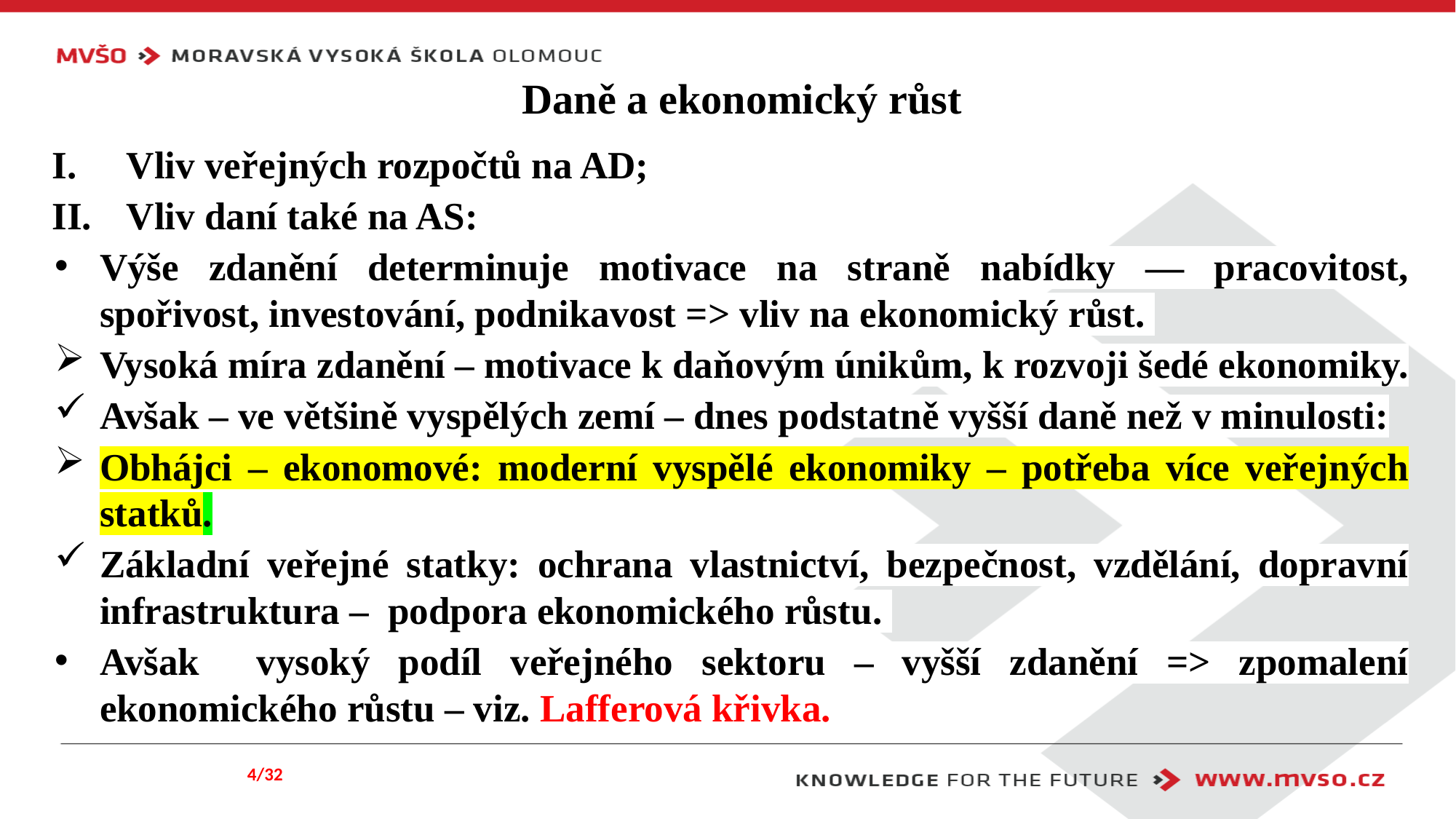

# Daně a ekonomický růst
Vliv veřejných rozpočtů na AD;
Vliv daní také na AS:
Výše zdanění determinuje motivace na straně nabídky — pracovitost, spořivost, investování, podnikavost => vliv na ekonomický růst.
Vysoká míra zdanění – motivace k daňovým únikům, k rozvoji šedé ekonomiky.
Avšak – ve většině vyspělých zemí – dnes podstatně vyšší daně než v minulosti:
Obhájci – ekonomové: moderní vyspělé ekonomiky – potřeba více veřejných statků.
Základní veřejné statky: ochrana vlastnictví, bezpečnost, vzdělání, dopravní infrastruktura –  podpora ekonomického růstu.
Avšak  vysoký podíl veřejného sektoru – vyšší zdanění => zpomalení ekonomického růstu – viz. Lafferová křivka.
4/32